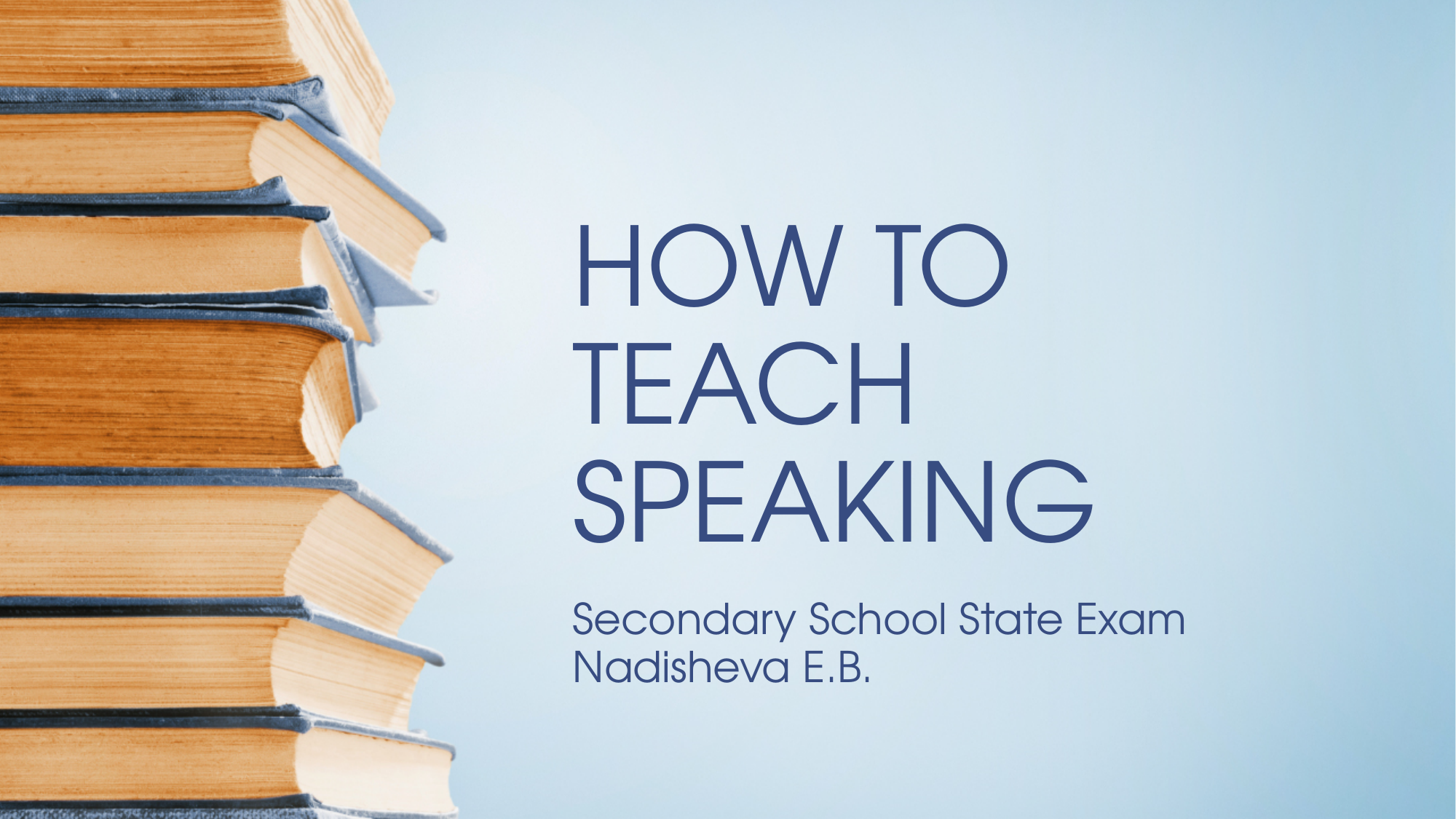

# HOW TO TEACH SPEAKING
Secondary School State Exam
Nadisheva E.B.